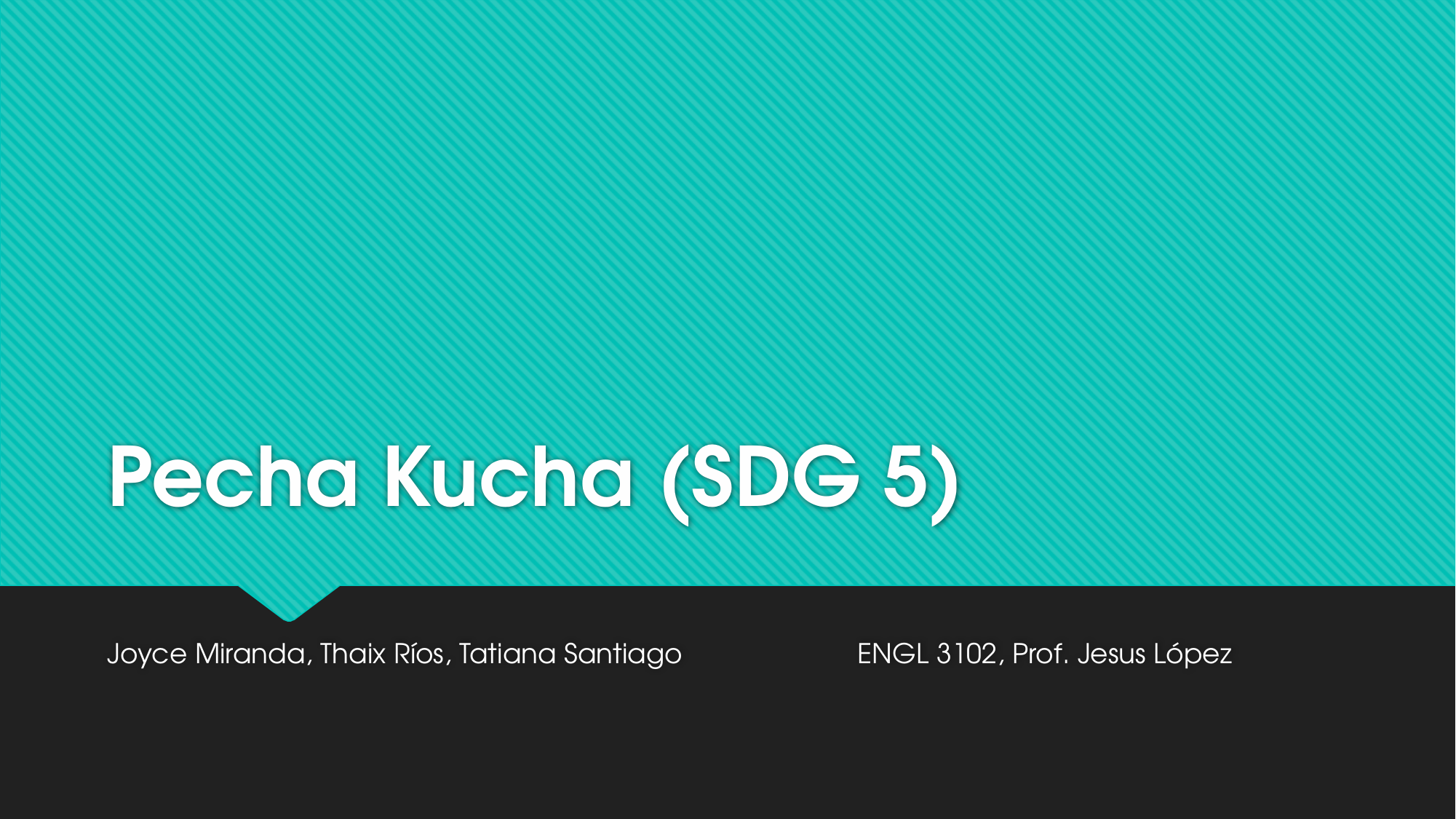

# Pecha Kucha (SDG 5)
Joyce Miranda, Thaix Ríos, Tatiana Santiago                       ENGL 3102, Prof. Jesus López